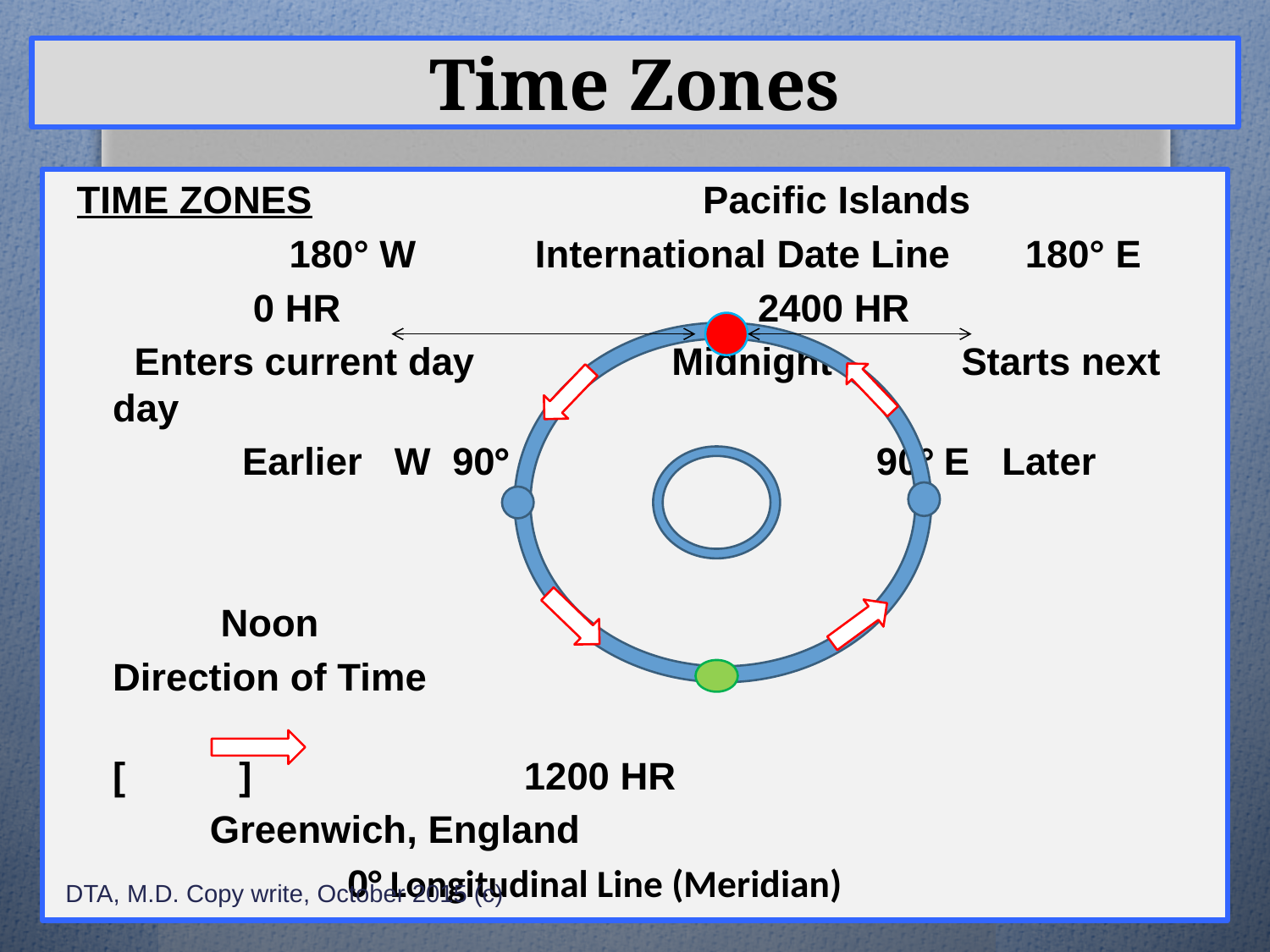

# Time Zones
  TIME ZONES	                            Pacific Islands
 	           180° W           International Date Line       180° E
	             0 HR		 	        	                 2400 HR
	  Enters current day	         Midnight            Starts next day
            Earlier   W  90°		                            90° E   Later

				          Noon
Direction of Time

	[	 ]	         	      1200 HR
			         Greenwich, England
	      	           0° Longitudinal Line (Meridian)

4
DTA, M.D. Copy write, October 2015 (c)